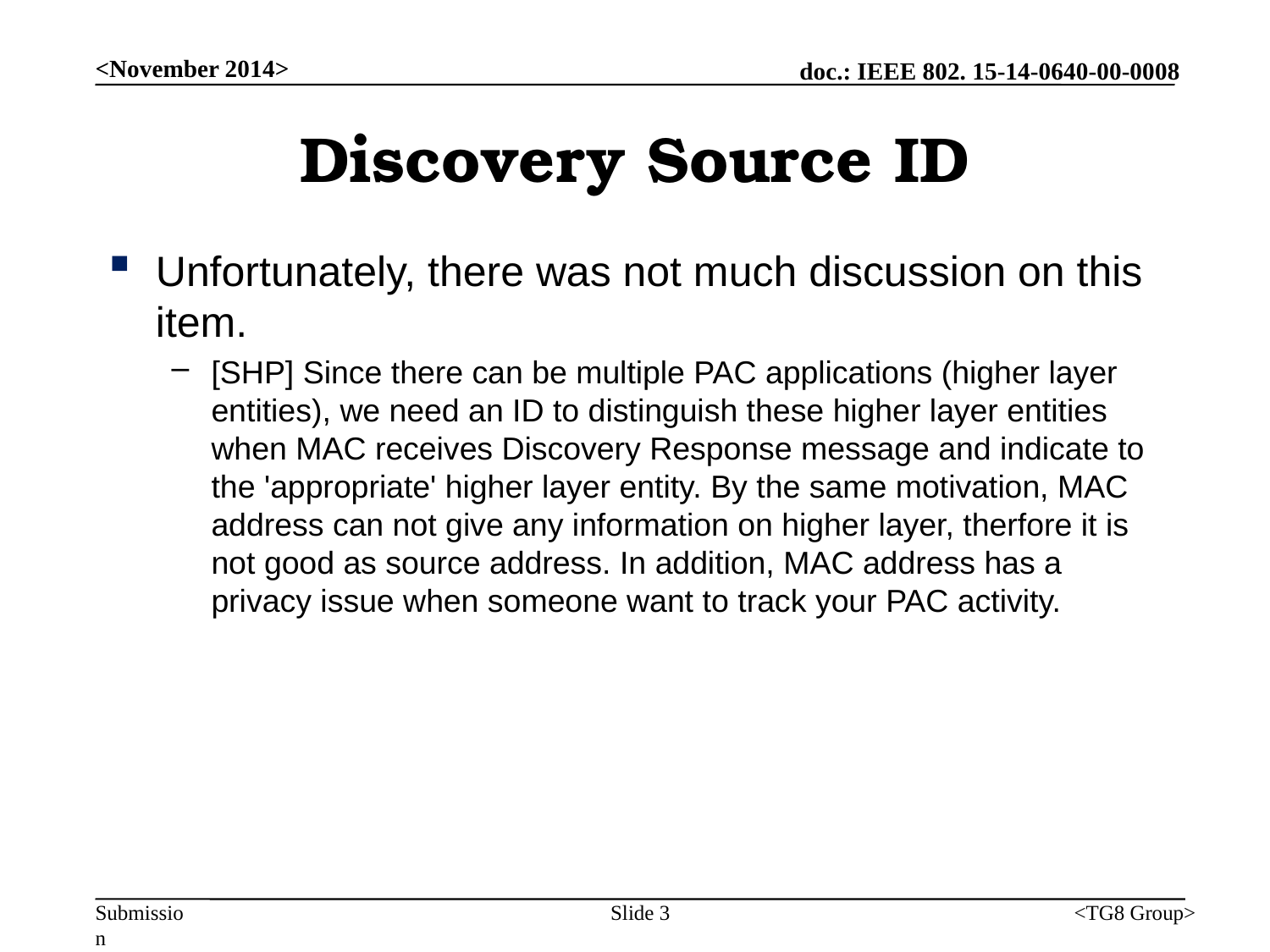

<November 2014>
# Discovery Source ID
Unfortunately, there was not much discussion on this item.
[SHP] Since there can be multiple PAC applications (higher layer entities), we need an ID to distinguish these higher layer entities when MAC receives Discovery Response message and indicate to the 'appropriate' higher layer entity. By the same motivation, MAC address can not give any information on higher layer, therfore it is not good as source address. In addition, MAC address has a privacy issue when someone want to track your PAC activity.

Slide 3
<TG8 Group>